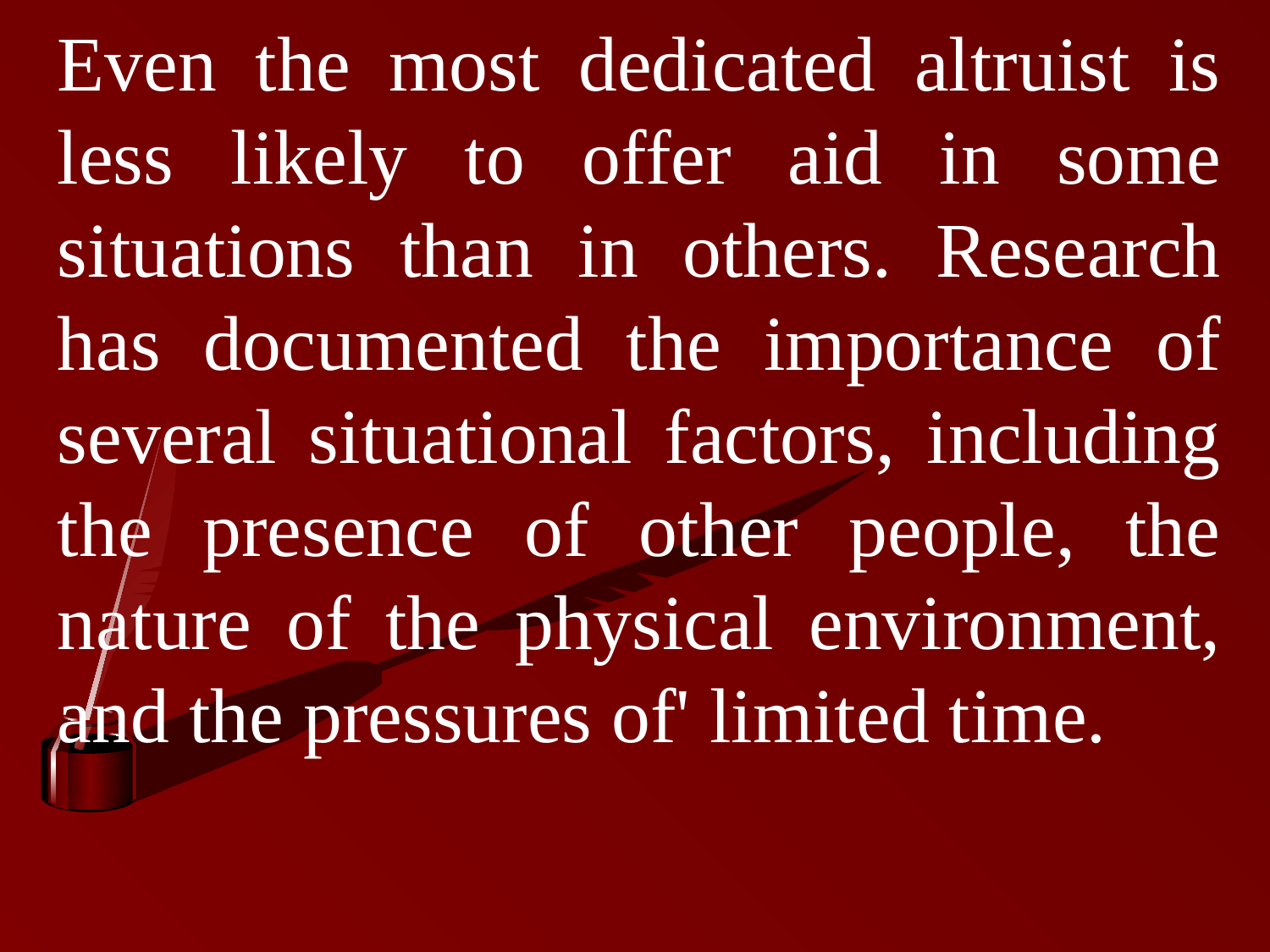

Even the most dedicated altruist is less likely to offer aid in some situations than in others. Research has documented the importance of several situational factors, including the presence of other people, the nature of the physical environment, and the pressures of' limited time.